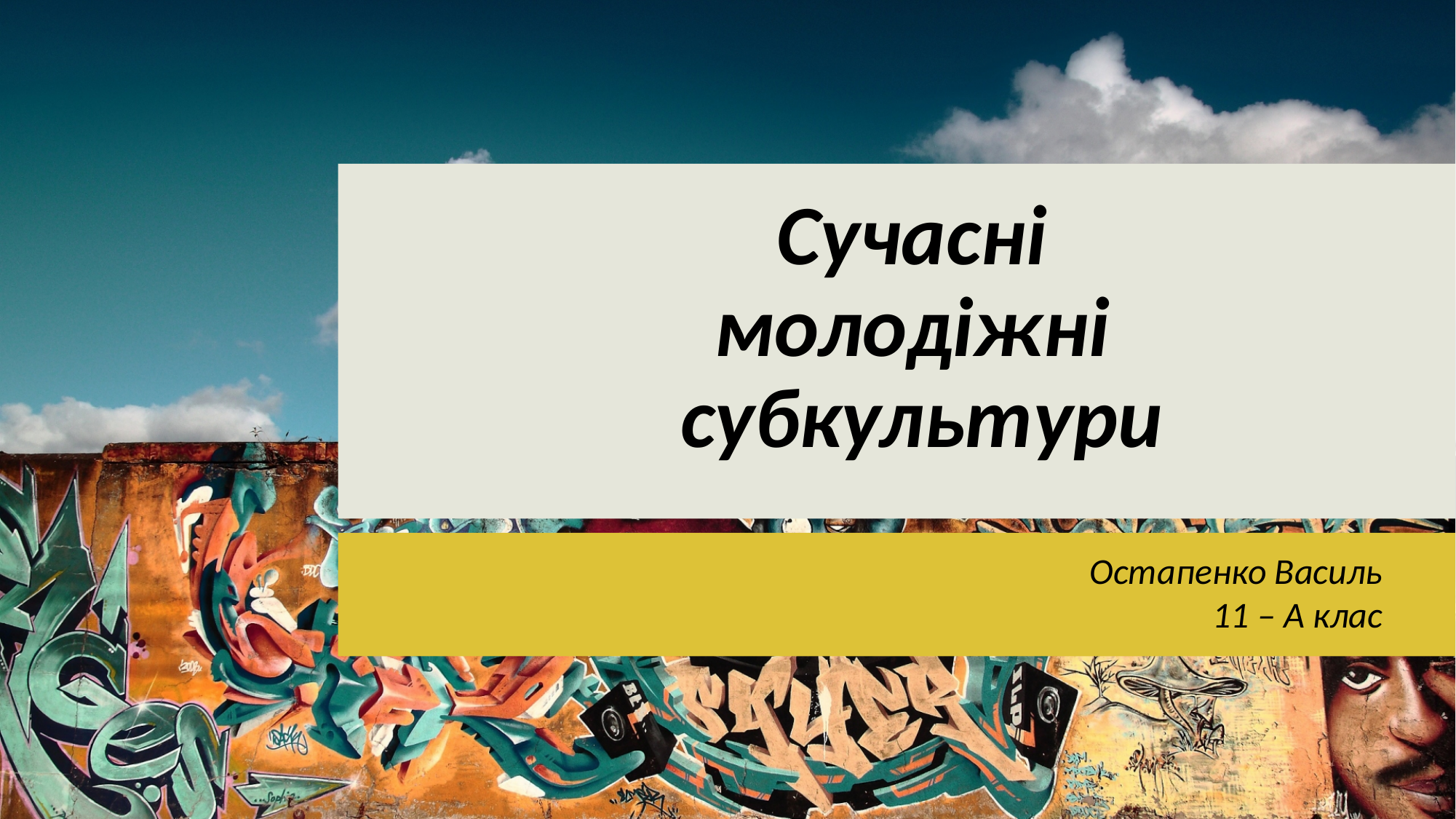

# Сучасні молодіжні субкультури
Остапенко Василь
11 – А клас